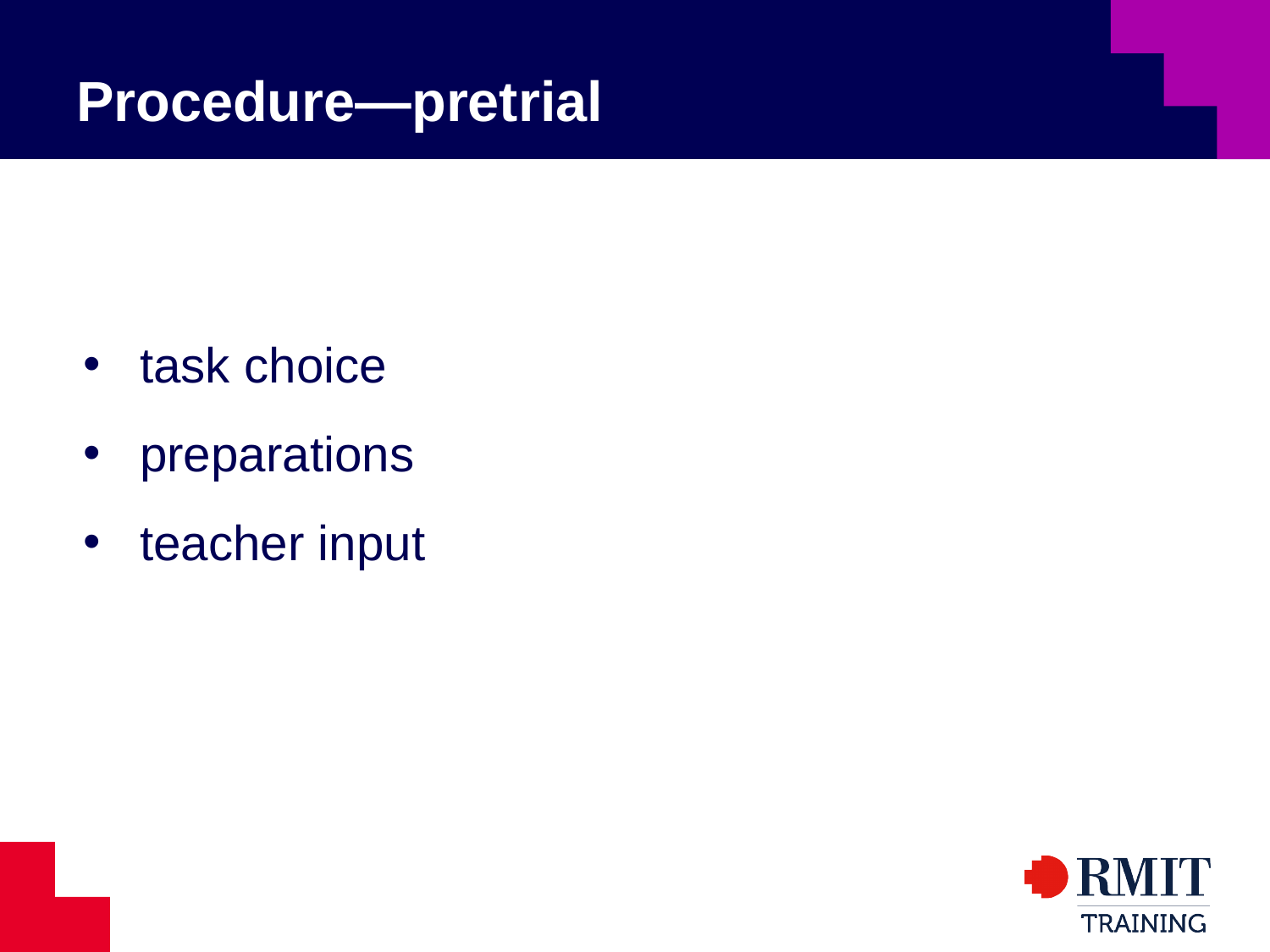

# Procedure—pretrial

task choice
preparations
teacher input